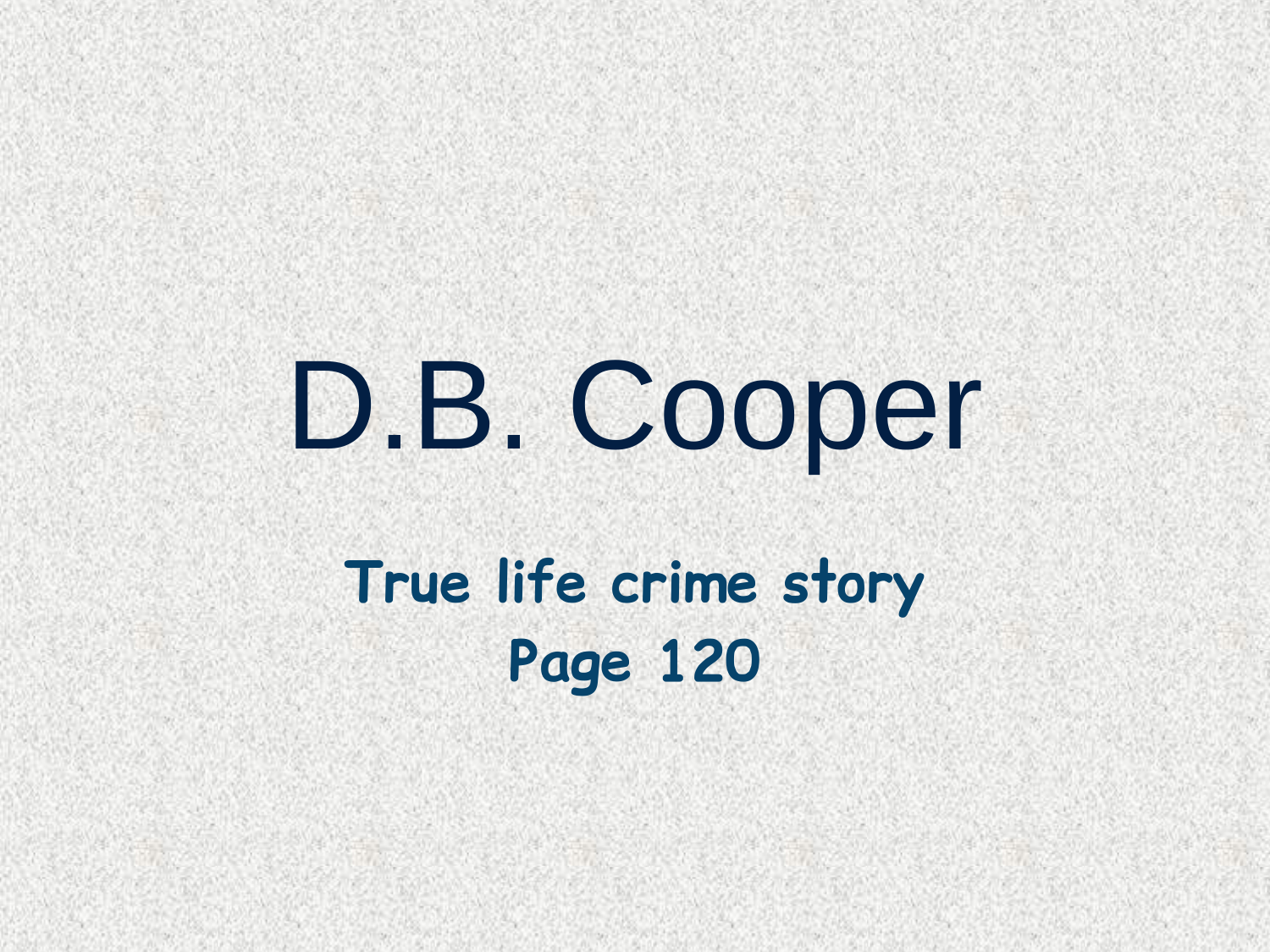

# D.B. Cooper
True life crime story
Page 120